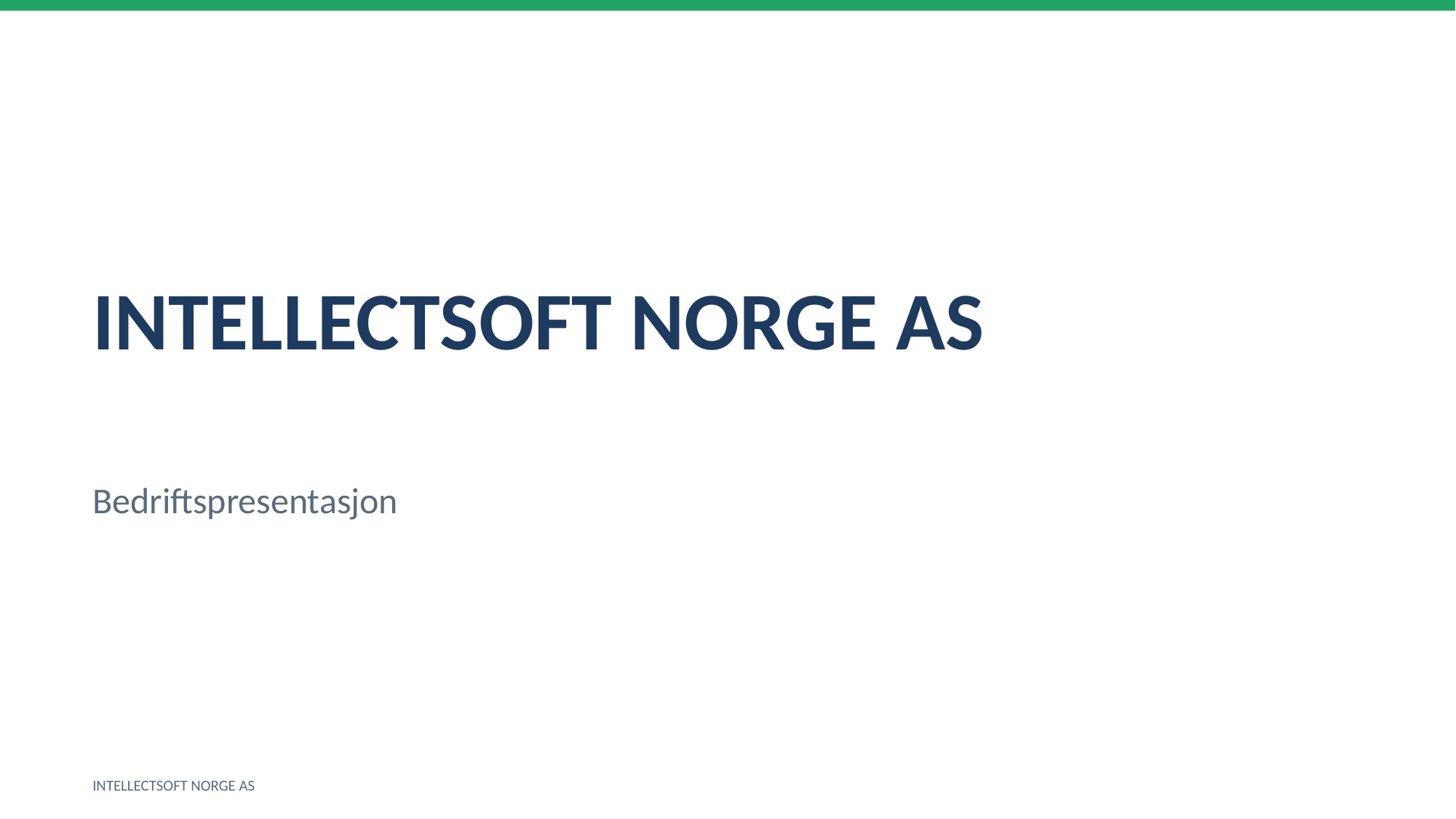

INTELLECTSOFT NORGE AS
Bedriftspresentasjon
INTELLECTSOFT NORGE AS